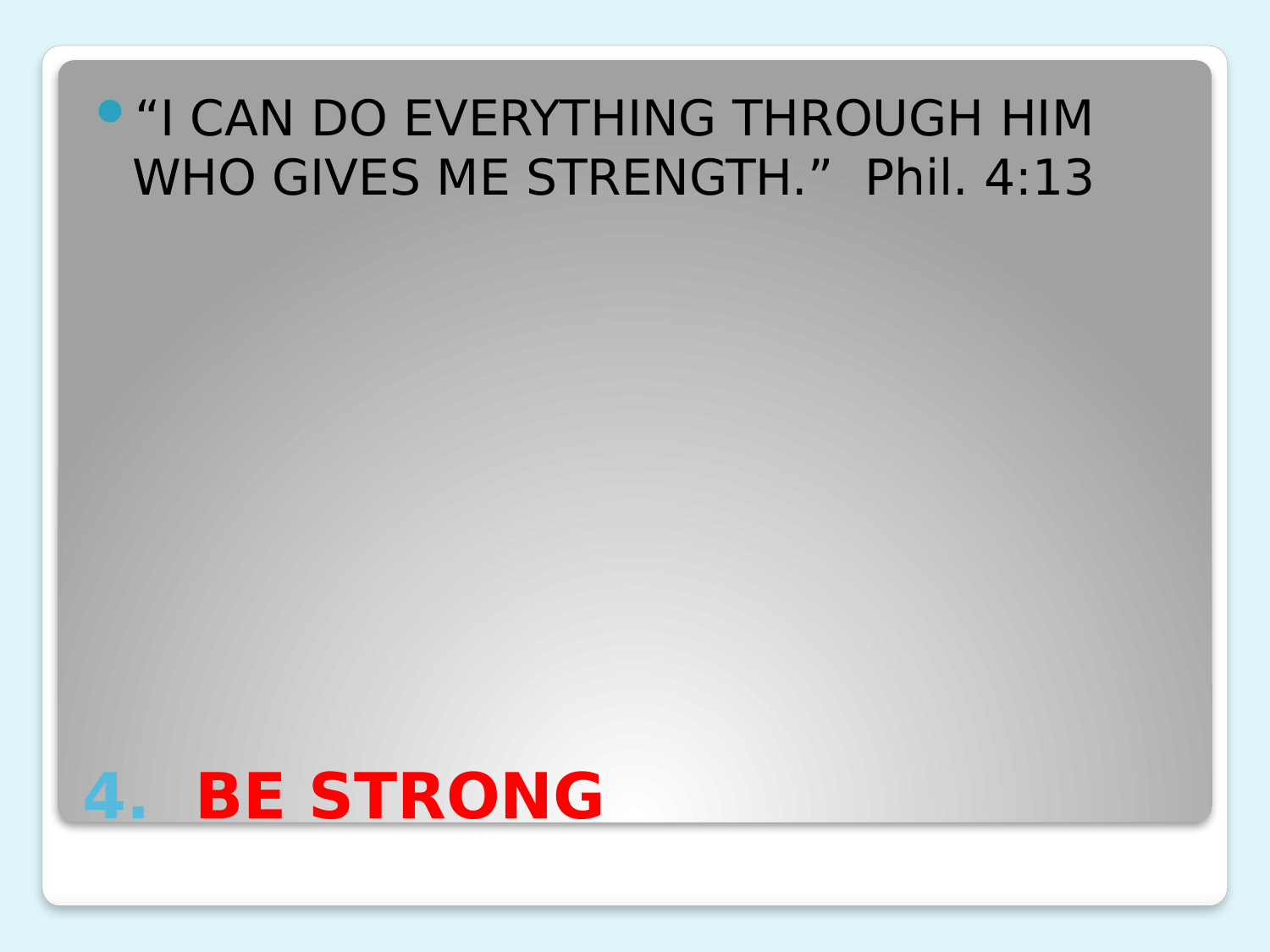

“I CAN DO EVERYTHING THROUGH HIM WHO GIVES ME STRENGTH.”  Phil. 4:13
# 4.  BE STRONG